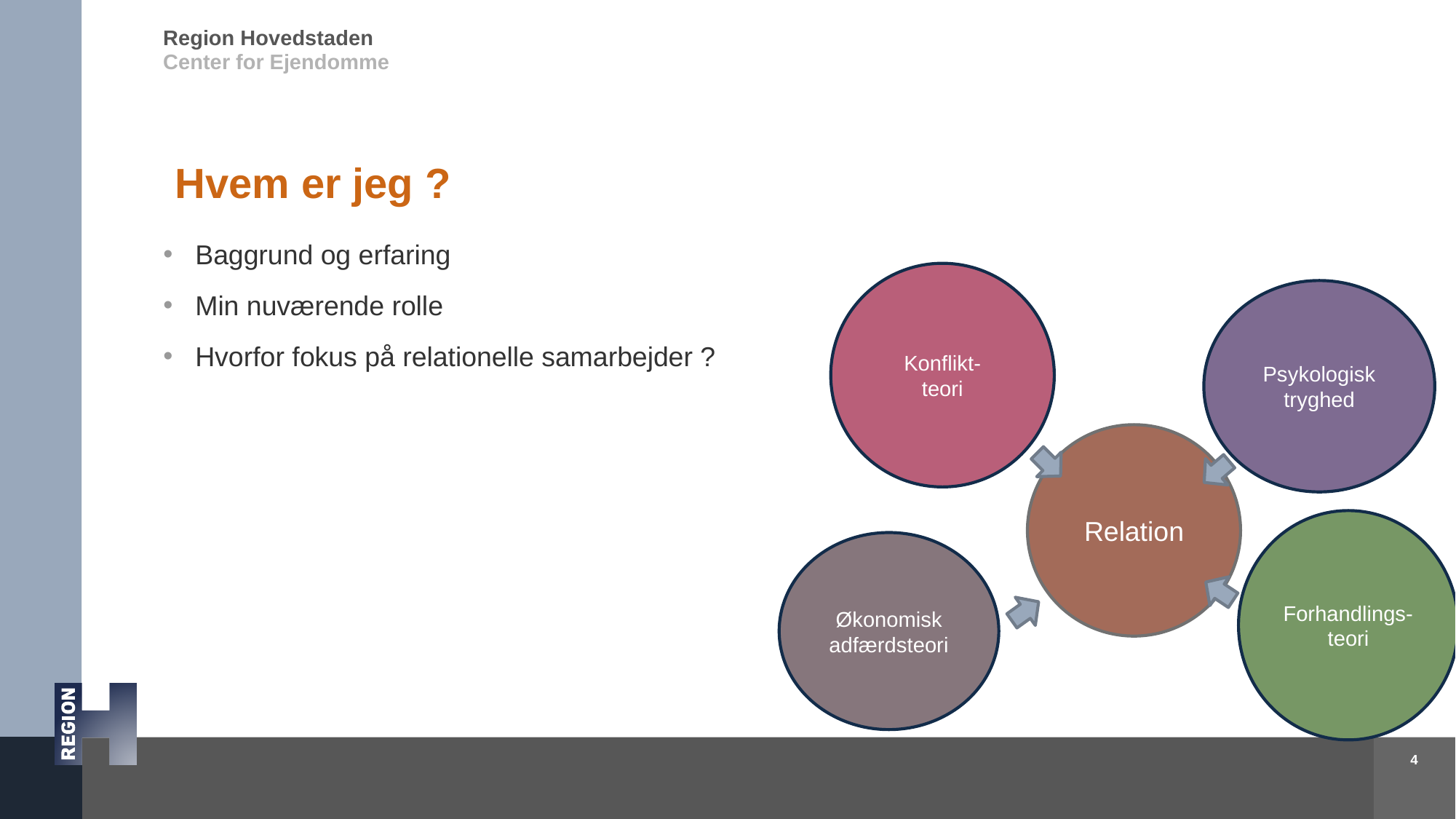

# Hvem er jeg ?
Baggrund og erfaring
Min nuværende rolle
Hvorfor fokus på relationelle samarbejder ?
Konflikt-
teori
Psykologisk tryghed
Relation

Forhandlings-teori
Økonomisk adfærdsteori

4